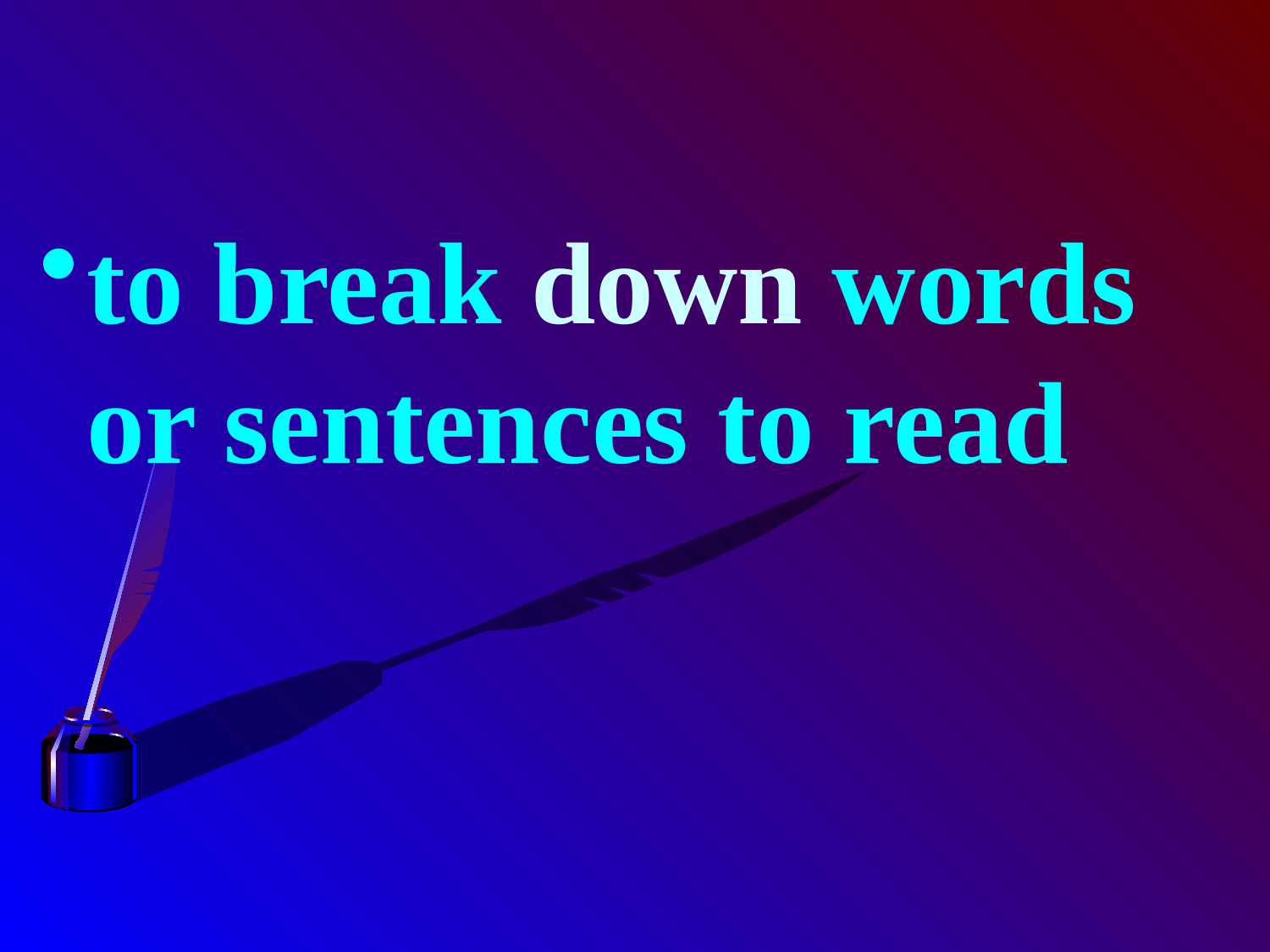

#
to break down words or sentences to read